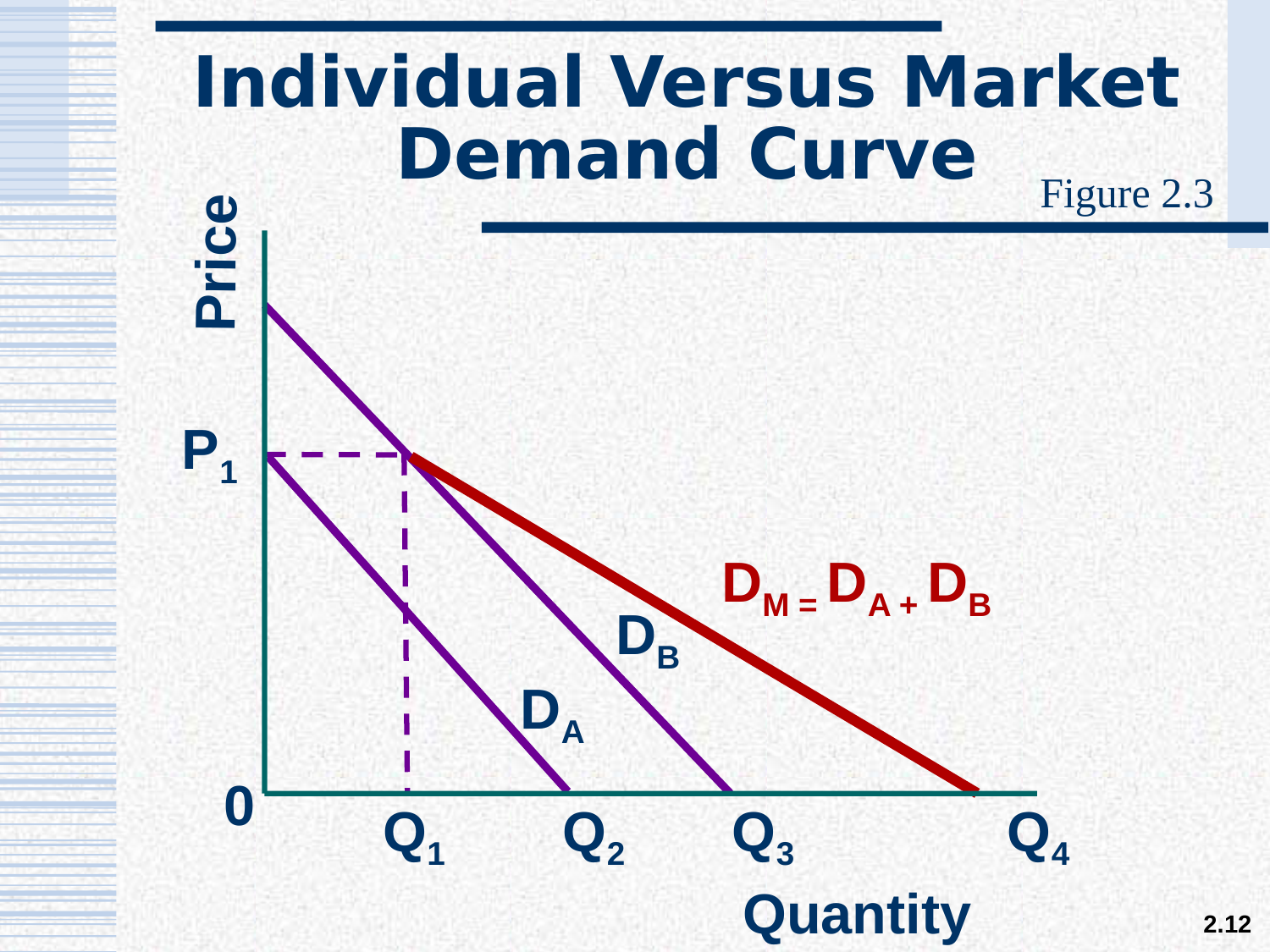

# Individual Versus Market Demand Curve
Price

P1
0
Q1
Q2
Q3
Q4

Figure 2.3

DM = DA + DB
DB
DA
Quantity